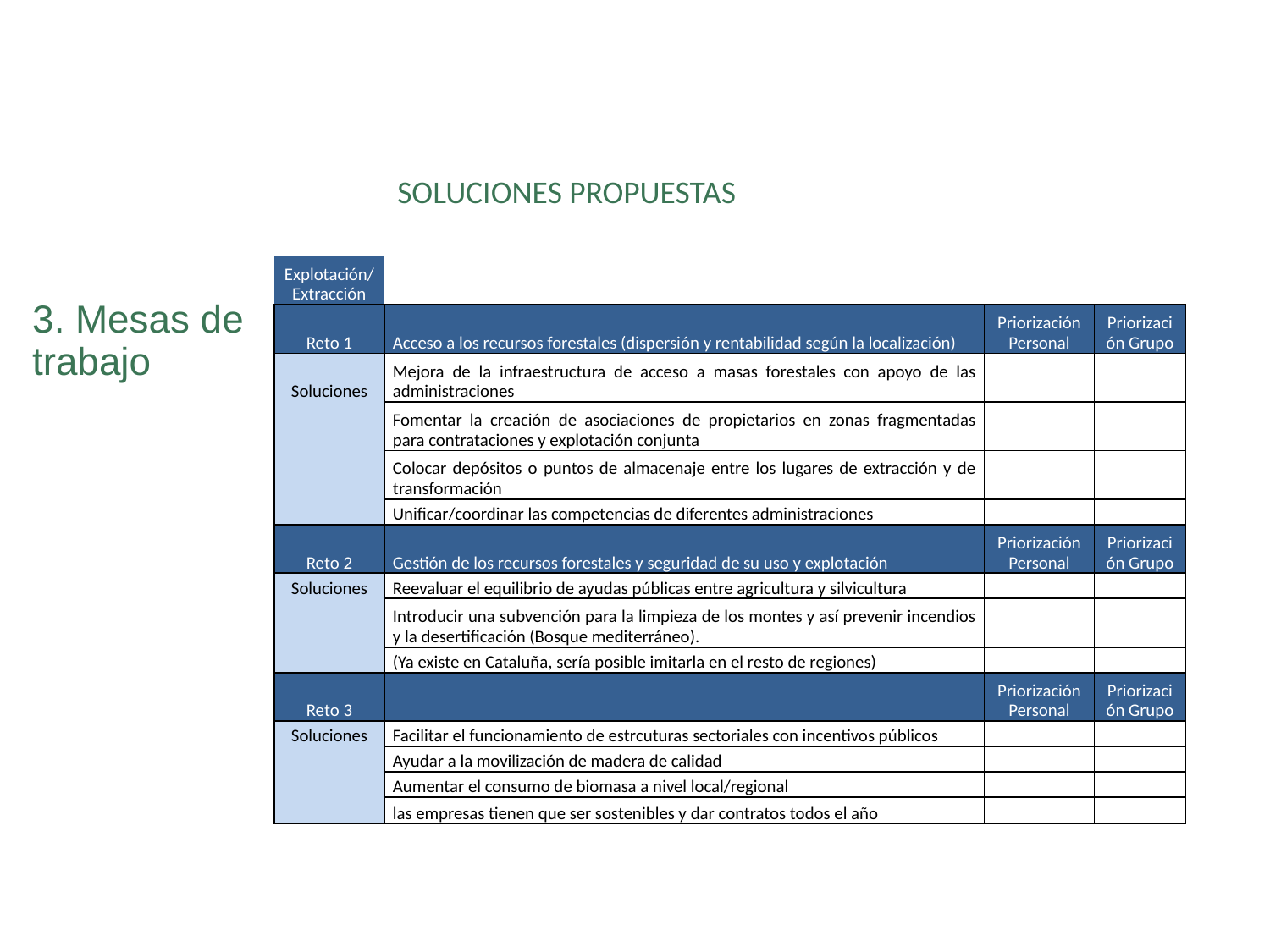

SOLUCIONES PROPUESTAS
| Explotación/Extracción |  |  |  |
| --- | --- | --- | --- |
| Reto 1 | Acceso a los recursos forestales (dispersión y rentabilidad según la localización) | Priorización Personal | Priorización Grupo |
| Soluciones | Mejora de la infraestructura de acceso a masas forestales con apoyo de las administraciones |  |  |
|  | Fomentar la creación de asociaciones de propietarios en zonas fragmentadas para contrataciones y explotación conjunta |  |  |
|  | Colocar depósitos o puntos de almacenaje entre los lugares de extracción y de transformación |  |  |
|  | Unificar/coordinar las competencias de diferentes administraciones |  |  |
| Reto 2 | Gestión de los recursos forestales y seguridad de su uso y explotación | Priorización Personal | Priorización Grupo |
| Soluciones | Reevaluar el equilibrio de ayudas públicas entre agricultura y silvicultura |  |  |
|  | Introducir una subvención para la limpieza de los montes y así prevenir incendios y la desertificación (Bosque mediterráneo). |  |  |
|  | (Ya existe en Cataluña, sería posible imitarla en el resto de regiones) |  |  |
| Reto 3 |  | Priorización Personal | Priorización Grupo |
| Soluciones | Facilitar el funcionamiento de estrcuturas sectoriales con incentivos públicos |  |  |
|  | Ayudar a la movilización de madera de calidad |  |  |
|  | Aumentar el consumo de biomasa a nivel local/regional |  |  |
|  | las empresas tienen que ser sostenibles y dar contratos todos el año |  |  |
3. Mesas de trabajo